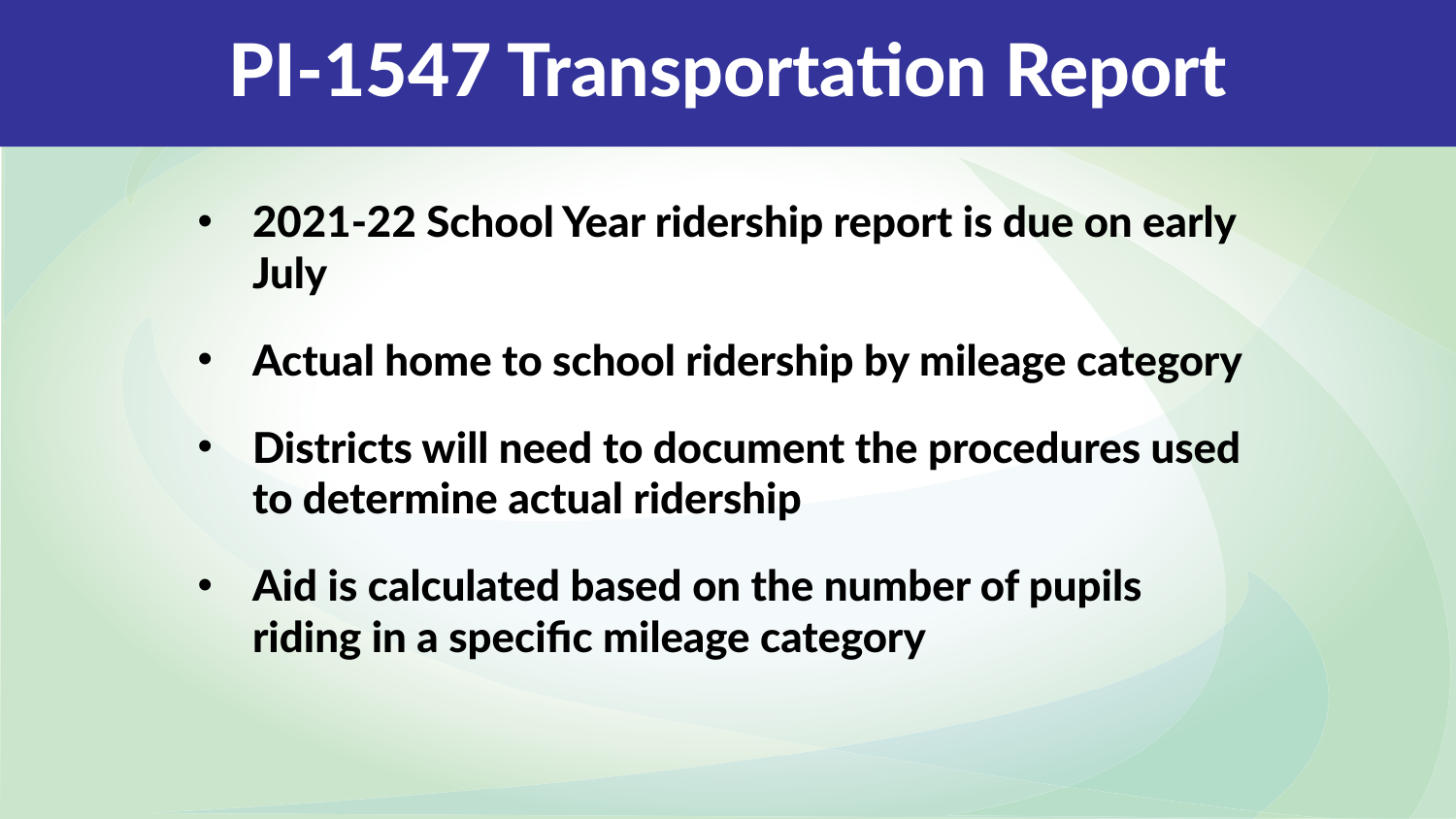

# PI-1547 Transportation Report
2021-22 School Year ridership report is due on early July
Actual home to school ridership by mileage category
Districts will need to document the procedures used to determine actual ridership
Aid is calculated based on the number of pupils riding in a specific mileage category